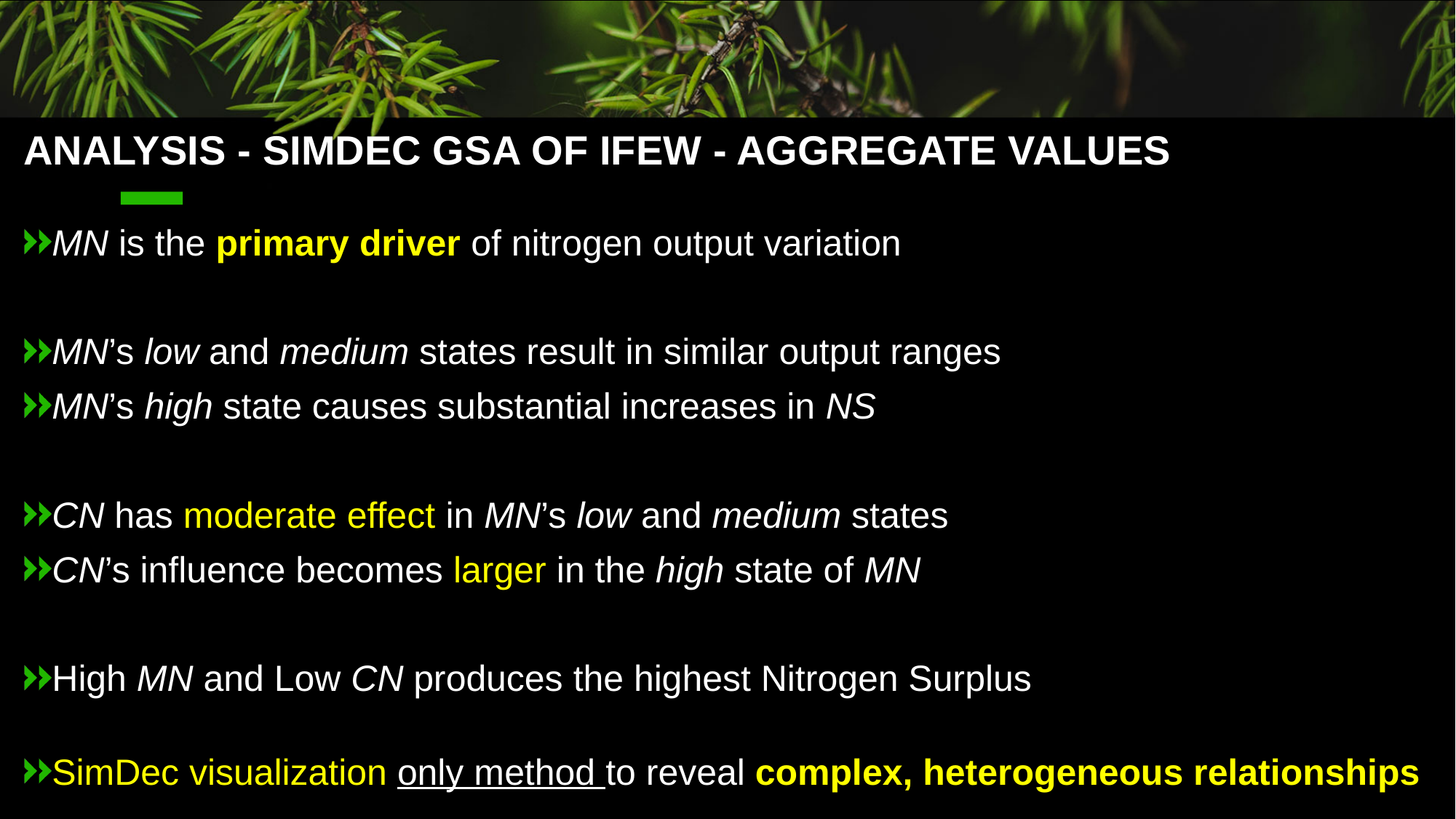

# analysis - Simdec GSA of IFEW - Aggregate Values
MN is the primary driver of nitrogen output variation

MN’s low and medium states result in similar output ranges
MN’s high state causes substantial increases in NS

CN has moderate effect in MN’s low and medium states
CN’s influence becomes larger in the high state of MN

High MN and Low CN produces the highest Nitrogen Surplus
SimDec visualization only method to reveal complex, heterogeneous relationships